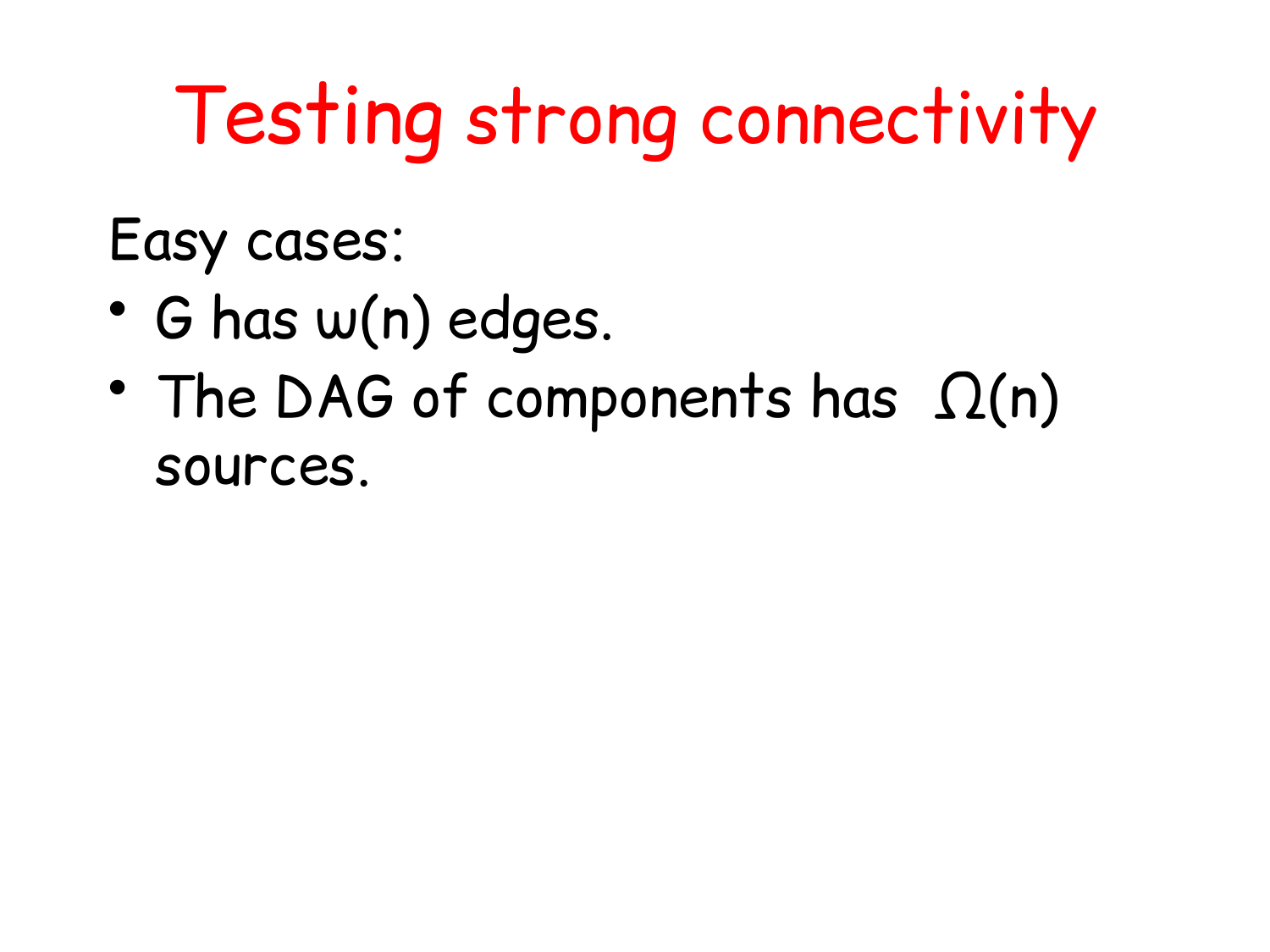

# Testing strong connectivity
Easy cases:
G has ω(n) edges.
The DAG of components has  Ω(n) sources.